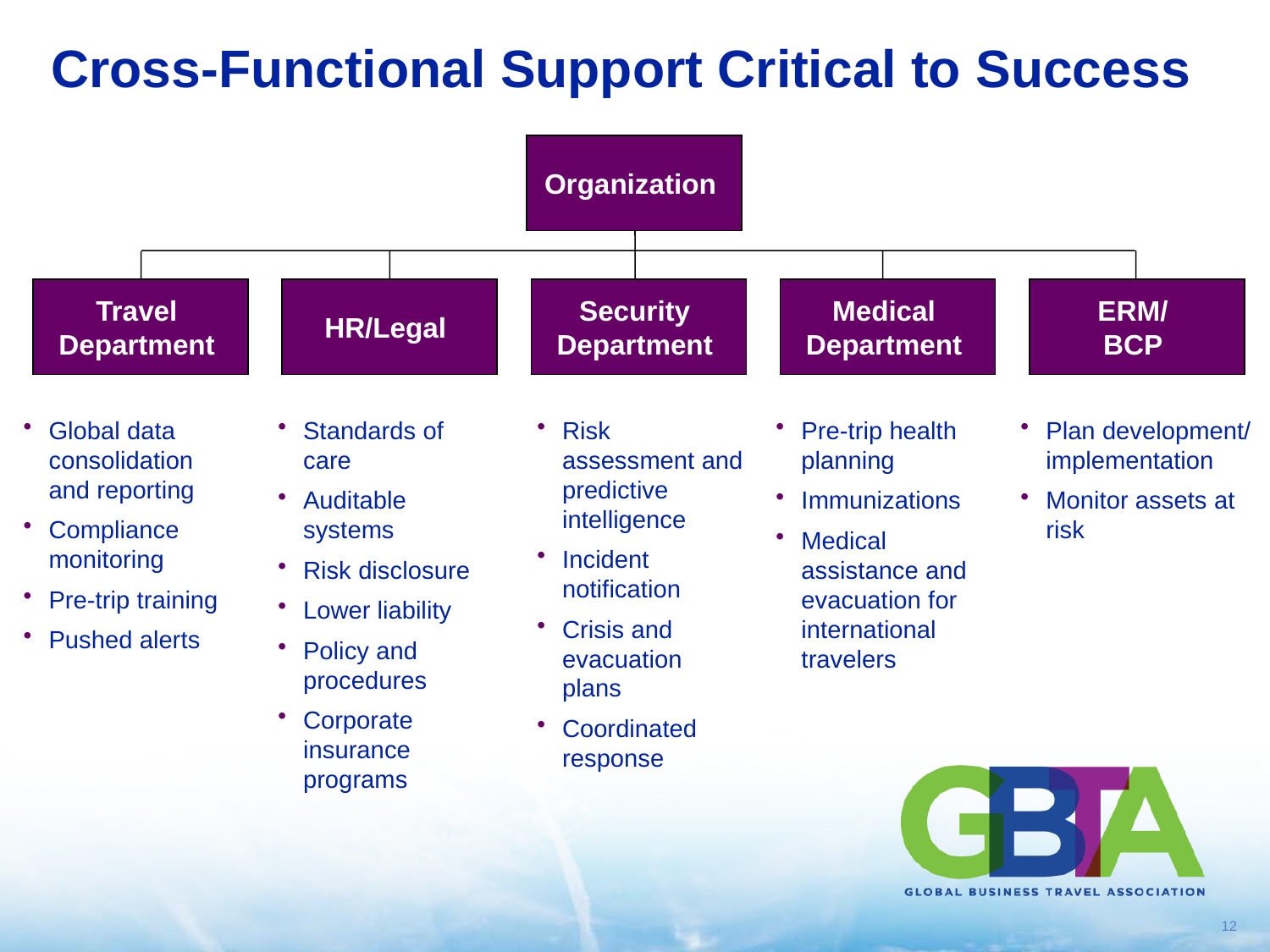

# Cross-Functional Support Critical to Success

Organization

Travel
Department

HR/Legal

Security
Department

Medical
Department

ERM/
BCP
Global data consolidation and reporting
Compliance monitoring
Pre-trip training
Pushed alerts
Standards of care
Auditable systems
Risk disclosure
Lower liability
Policy and procedures
Corporate insurance programs
Risk assessment and predictive intelligence
Incident notification
Crisis and evacuation plans
Coordinated response
Pre-trip health planning
Immunizations
Medical assistance and evacuation for international travelers
Plan development/ implementation
Monitor assets at risk